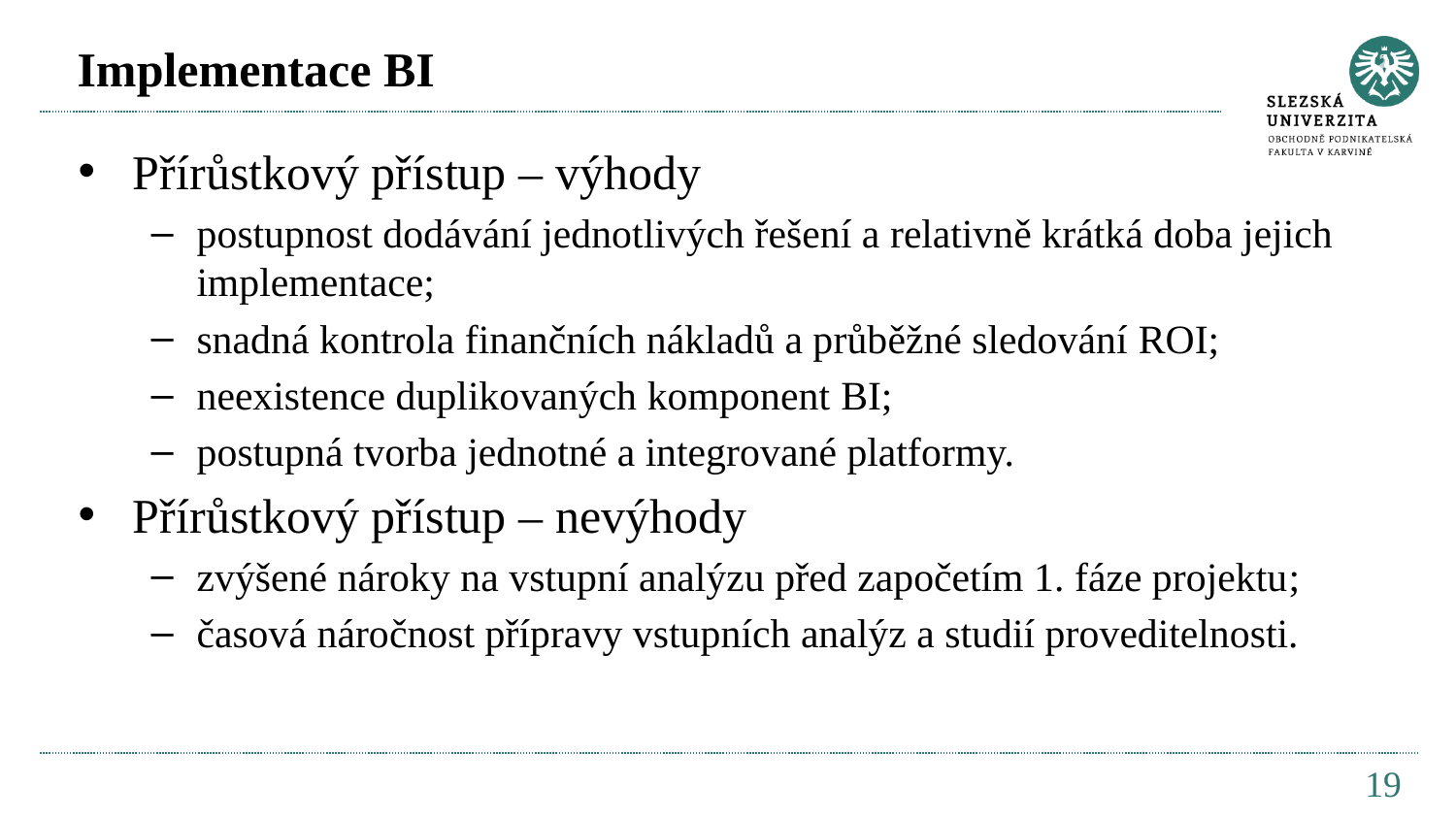

# Implementace BI
Přírůstkový přístup – výhody
postupnost dodávání jednotlivých řešení a relativně krátká doba jejich implementace;
snadná kontrola finančních nákladů a průběžné sledování ROI;
neexistence duplikovaných komponent BI;
postupná tvorba jednotné a integrované platformy.
Přírůstkový přístup – nevýhody
zvýšené nároky na vstupní analýzu před započetím 1. fáze projektu;
časová náročnost přípravy vstupních analýz a studií proveditelnosti.

19